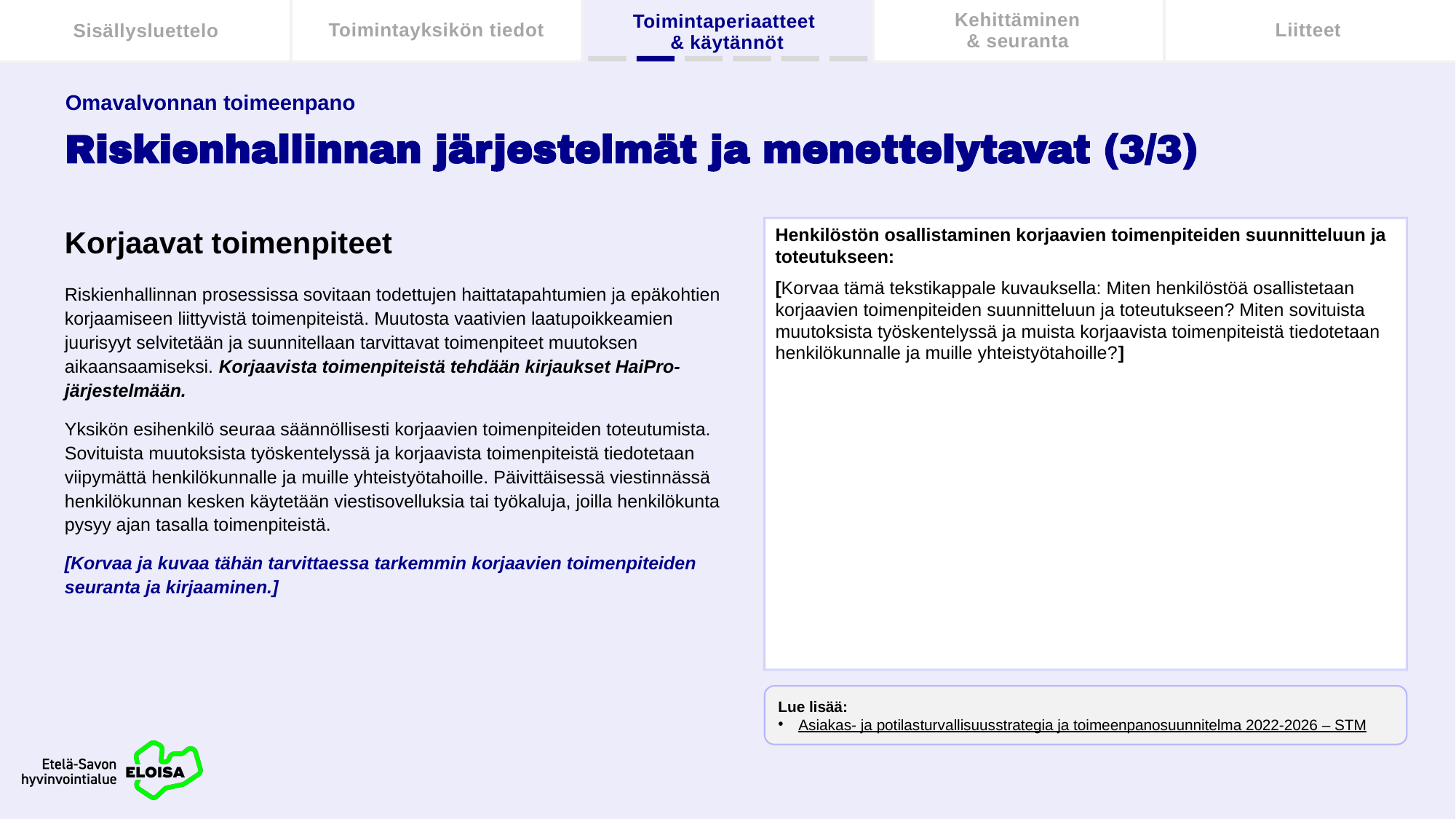

Omavalvonnan toimeenpano
# Riskienhallinnan järjestelmät ja menettelytavat (3/3)
Korjaavat toimenpiteet
Riskienhallinnan prosessissa sovitaan todettujen haittatapahtumien ja epäkohtien korjaamiseen liittyvistä toimenpiteistä. Muutosta vaativien laatupoikkeamien juurisyyt selvitetään ja suunnitellaan tarvittavat toimenpiteet muutoksen aikaansaamiseksi. Korjaavista toimenpiteistä tehdään kirjaukset HaiPro-järjestelmään.
Yksikön esihenkilö seuraa säännöllisesti korjaavien toimenpiteiden toteutumista. Sovituista muutoksista työskentelyssä ja korjaavista toimenpiteistä tiedotetaan viipymättä henkilökunnalle ja muille yhteistyötahoille. Päivittäisessä viestinnässä henkilökunnan kesken käytetään viestisovelluksia tai työkaluja, joilla henkilökunta pysyy ajan tasalla toimenpiteistä.
[Korvaa ja kuvaa tähän tarvittaessa tarkemmin korjaavien toimenpiteiden seuranta ja kirjaaminen.]
Henkilöstön osallistaminen korjaavien toimenpiteiden suunnitteluun ja toteutukseen:
[Korvaa tämä tekstikappale kuvauksella: Miten henkilöstöä osallistetaan korjaavien toimenpiteiden suunnitteluun ja toteutukseen? Miten sovituista muutoksista työskentelyssä ja muista korjaavista toimenpiteistä tiedotetaan henkilökunnalle ja muille yhteistyötahoille?]
Lue lisää:
Asiakas- ja potilasturvallisuusstrategia ja toimeenpanosuunnitelma 2022-2026 – STM